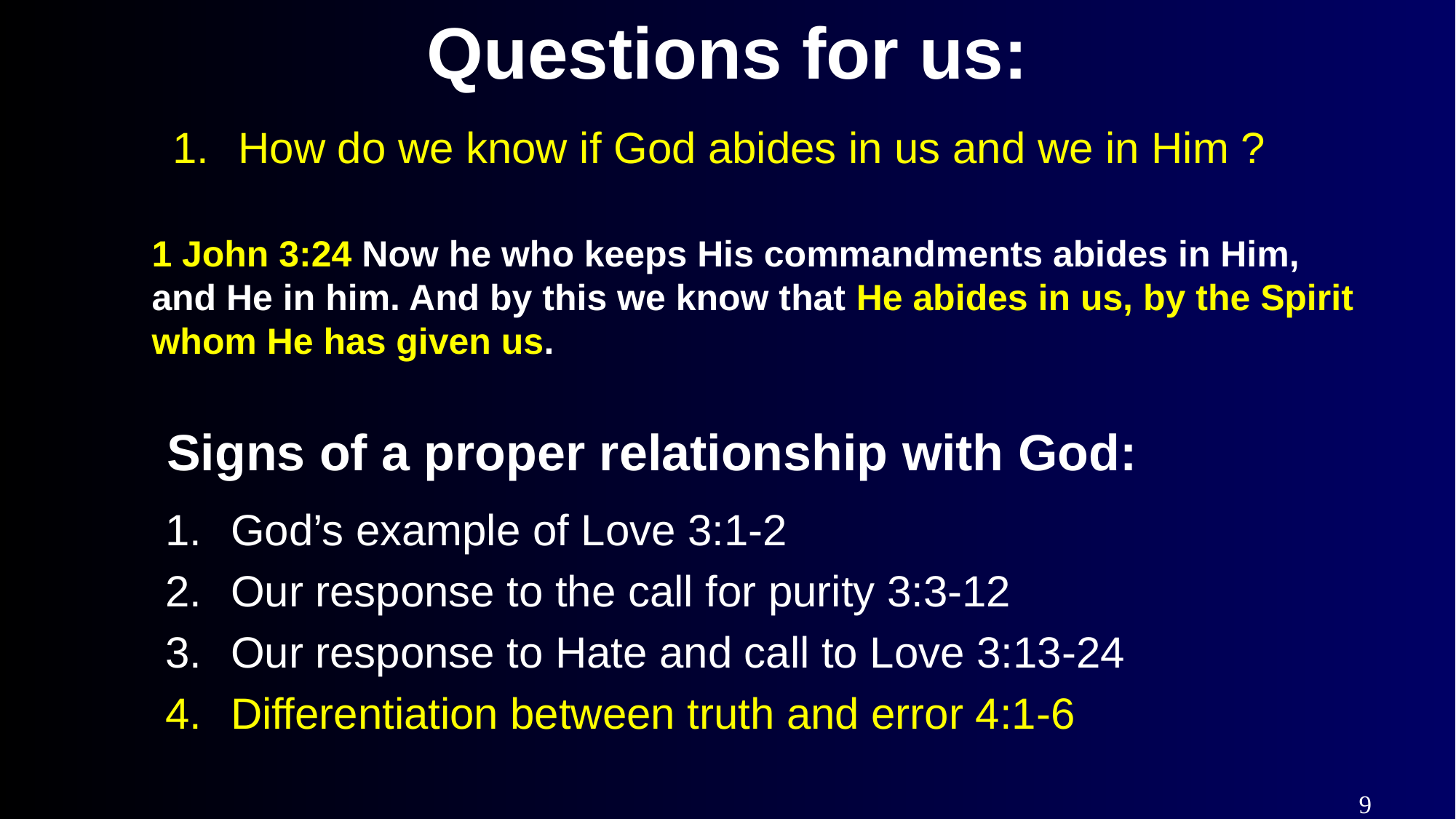

# Questions for us:
How do we know if God abides in us and we in Him ?

1 John 3:24 Now he who keeps His commandments abides in Him, and He in him. And by this we know that He abides in us, by the Spirit whom He has given us.
Signs of a proper relationship with God:
God’s example of Love 3:1-2
Our response to the call for purity 3:3-12
Our response to Hate and call to Love 3:13-24
Differentiation between truth and error 4:1-6

9